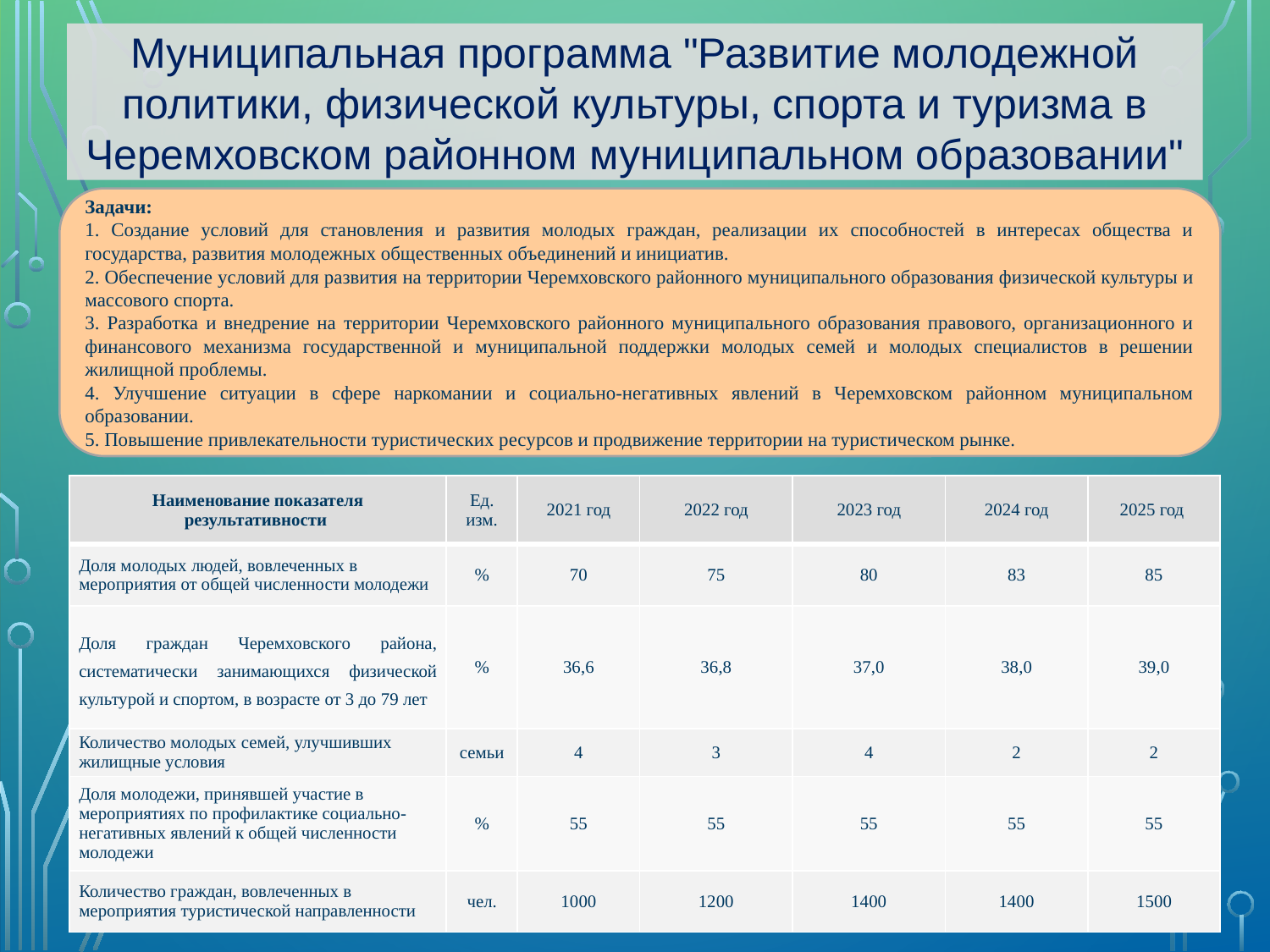

Муниципальная программа "Развитие молодежной политики, физической культуры, спорта и туризма в Черемховском районном муниципальном образовании"
Задачи:
1. Создание условий для становления и развития молодых граждан, реализации их способностей в интересах общества и государства, развития молодежных общественных объединений и инициатив.
2. Обеспечение условий для развития на территории Черемховского районного муниципального образования физической культуры и массового спорта.
3. Разработка и внедрение на территории Черемховского районного муниципального образования правового, организационного и финансового механизма государственной и муниципальной поддержки молодых семей и молодых специалистов в решении жилищной проблемы.
4. Улучшение ситуации в сфере наркомании и социально-негативных явлений в Черемховском районном муниципальном образовании.
5. Повышение привлекательности туристических ресурсов и продвижение территории на туристическом рынке.
| Наименование показателя результативности | Ед. изм. | 2021 год | 2022 год | 2023 год | 2024 год | 2025 год |
| --- | --- | --- | --- | --- | --- | --- |
| Доля молодых людей, вовлеченных в мероприятия от общей численности молодежи | % | 70 | 75 | 80 | 83 | 85 |
| Доля граждан Черемховского района, систематически занимающихся физической культурой и спортом, в возрасте от 3 до 79 лет | % | 36,6 | 36,8 | 37,0 | 38,0 | 39,0 |
| Количество молодых семей, улучшивших жилищные условия | семьи | 4 | 3 | 4 | 2 | 2 |
| Доля молодежи, принявшей участие в мероприятиях по профилактике социально-негативных явлений к общей численности молодежи | % | 55 | 55 | 55 | 55 | 55 |
| Количество граждан, вовлеченных в мероприятия туристической направленности | чел. | 1000 | 1200 | 1400 | 1400 | 1500 |